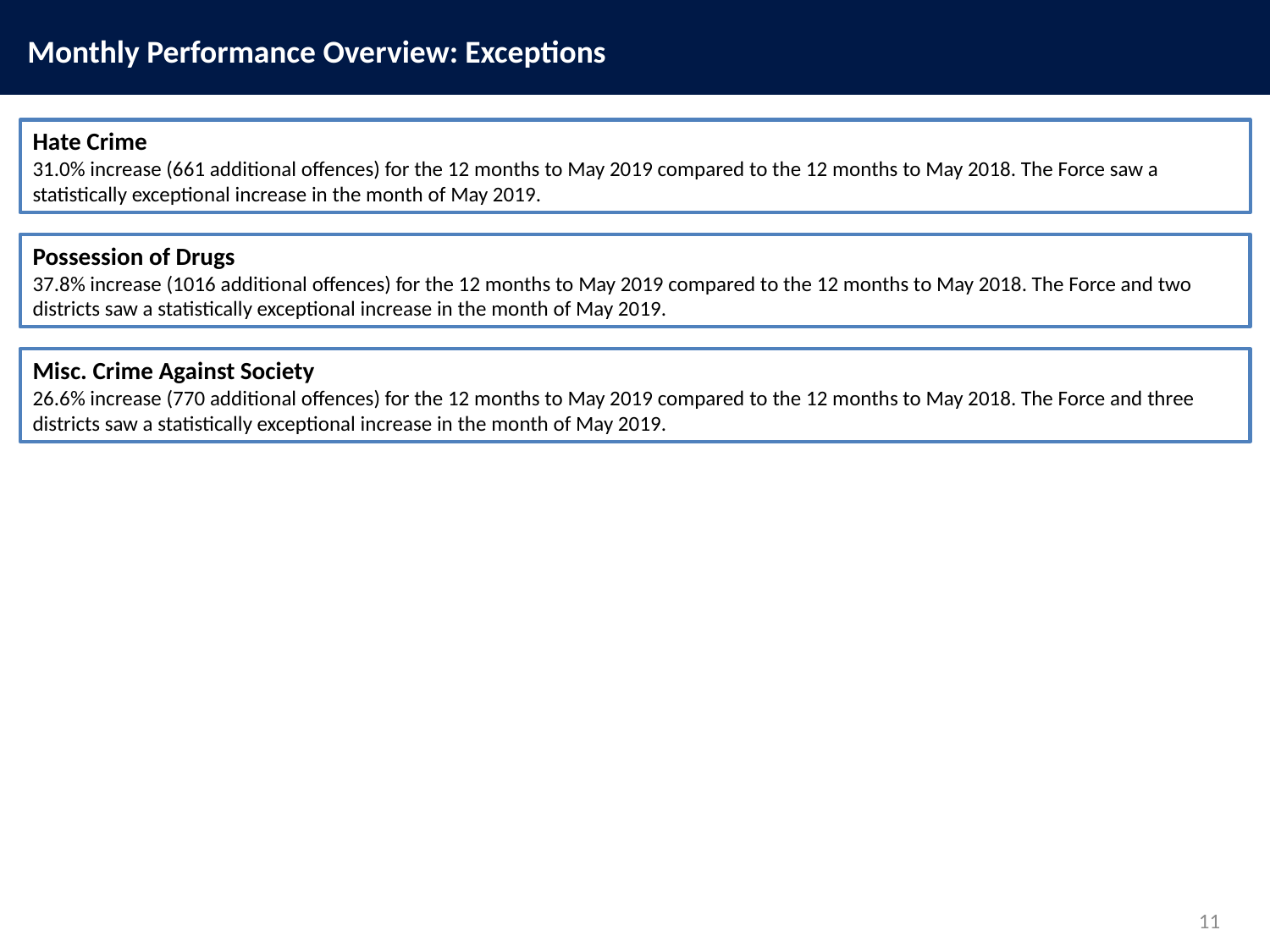

Monthly Performance Overview: Exceptions
Hate Crime
31.0% increase (661 additional offences) for the 12 months to May 2019 compared to the 12 months to May 2018. The Force saw a statistically exceptional increase in the month of May 2019.
Possession of Drugs
37.8% increase (1016 additional offences) for the 12 months to May 2019 compared to the 12 months to May 2018. The Force and two districts saw a statistically exceptional increase in the month of May 2019.
Misc. Crime Against Society
26.6% increase (770 additional offences) for the 12 months to May 2019 compared to the 12 months to May 2018. The Force and three districts saw a statistically exceptional increase in the month of May 2019.
11